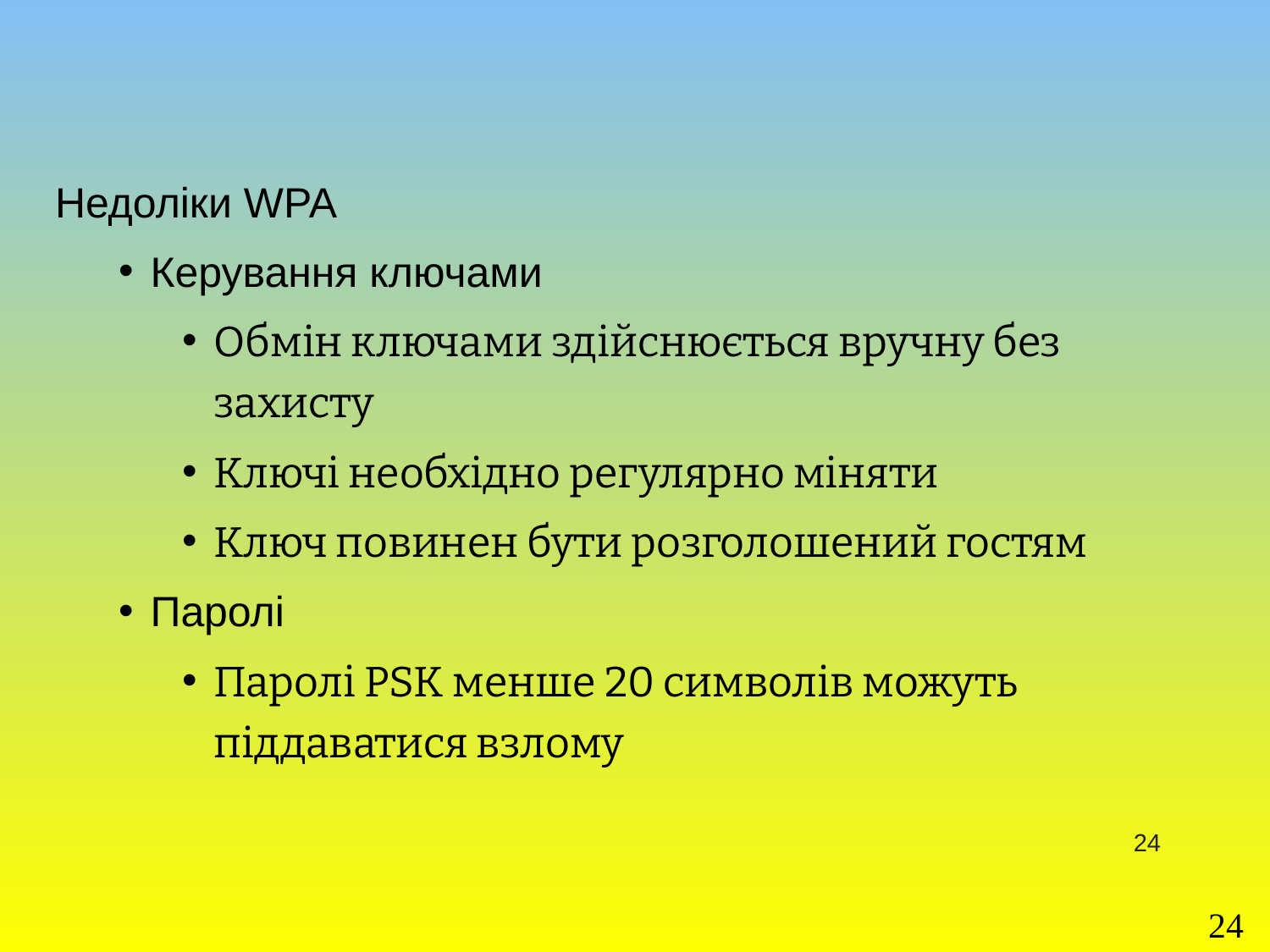

Недоліки WPA
Керування ключами
Обмін ключами здійснюється вручну без захисту
Ключі необхідно регулярно міняти
Ключ повинен бути розголошений гостям
Паролі
Паролі PSK менше 20 символів можуть піддаватися взлому
24
24